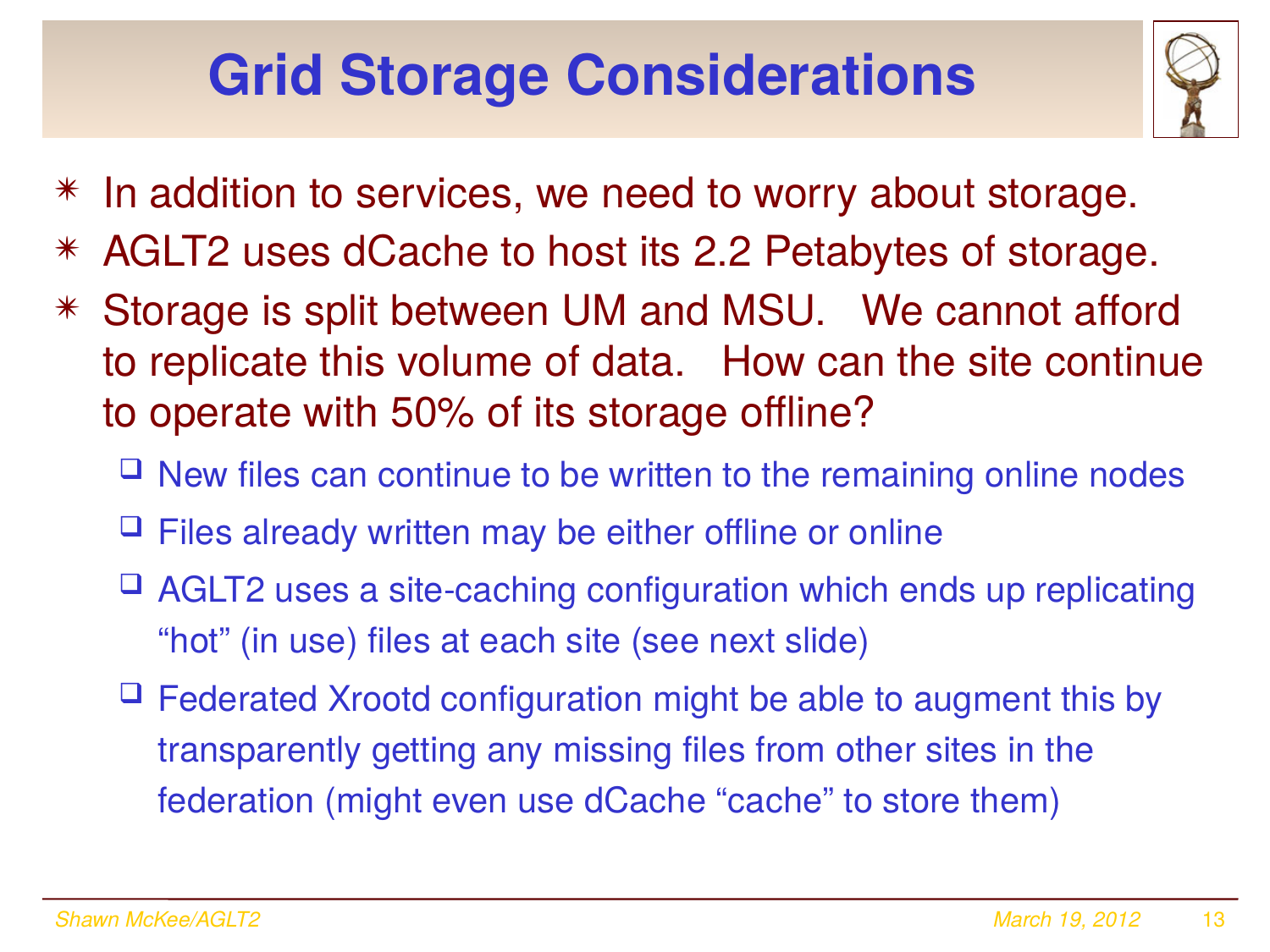

# Grid Storage Considerations
In addition to services, we need to worry about storage.
AGLT2 uses dCache to host its 2.2 Petabytes of storage.
Storage is split between UM and MSU.   We cannot afford to replicate this volume of data.   How can the site continue to operate with 50% of its storage offline?
New files can continue to be written to the remaining online nodes
Files already written may be either offline or online
AGLT2 uses a site-caching configuration which ends up replicating “hot” (in use) files at each site (see next slide)
Federated Xrootd configuration might be able to augment this by transparently getting any missing files from other sites in the federation (might even use dCache “cache” to store them)
Shawn McKee/AGLT2
March 19, 2012
13